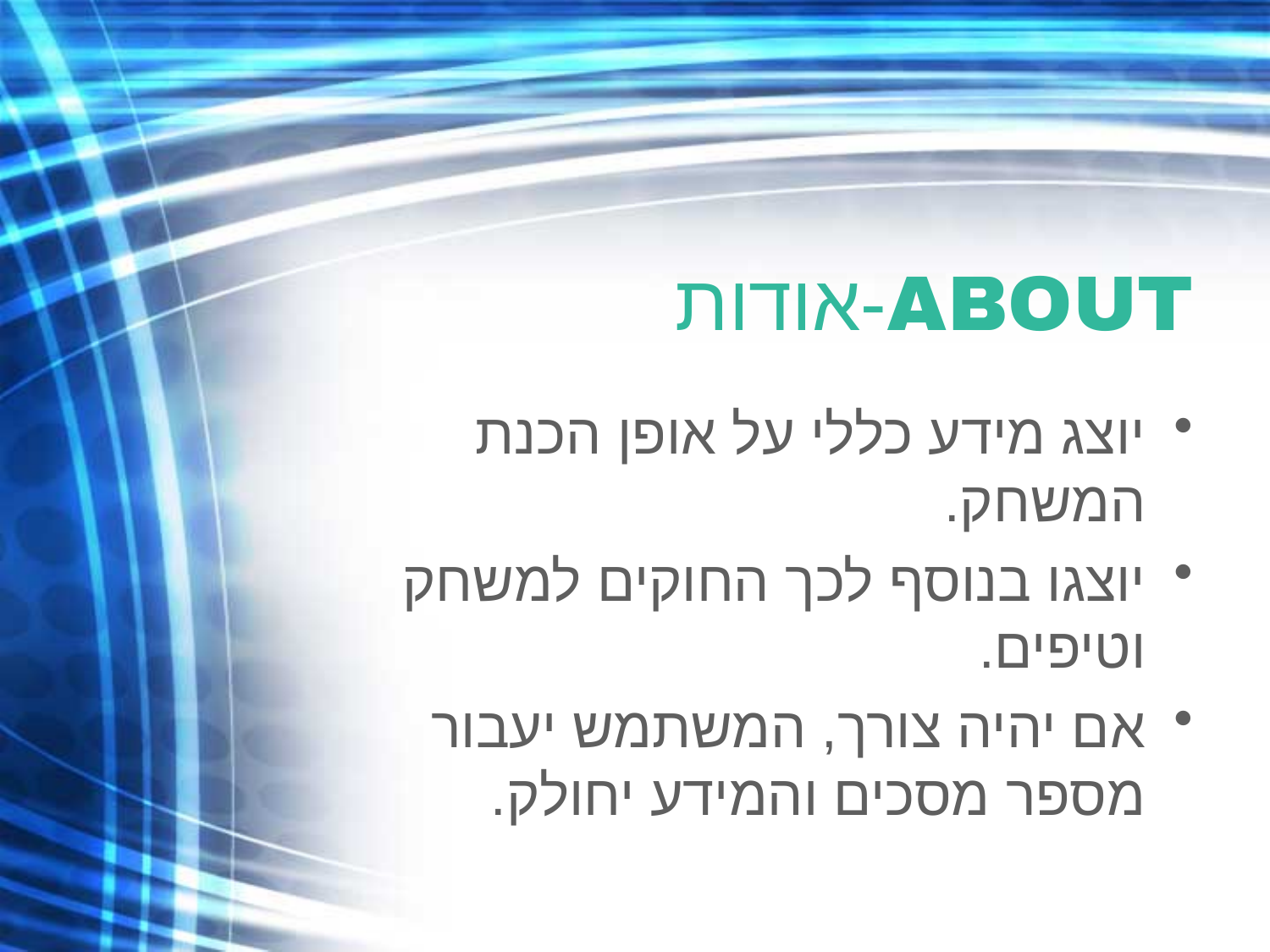

# ABOUT-אודות
יוצג מידע כללי על אופן הכנת המשחק.
יוצגו בנוסף לכך החוקים למשחק וטיפים.
אם יהיה צורך, המשתמש יעבור מספר מסכים והמידע יחולק.